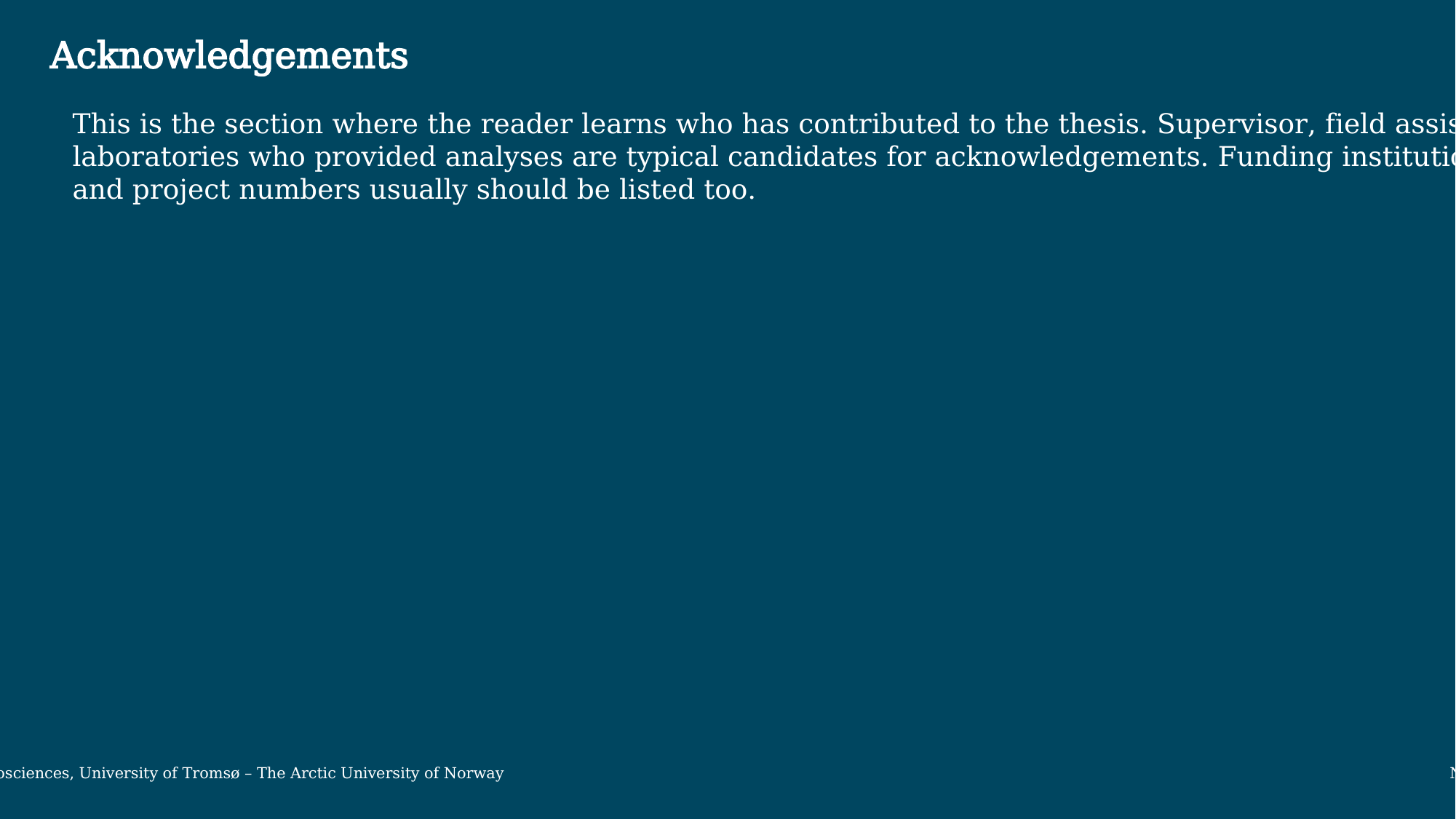

Acknowledgements

This is the section where the reader learns who has contributed to the thesis. Supervisor, field assistants or
laboratories who provided analyses are typical candidates for acknowledgements. Funding institutions
and project numbers usually should be listed too.
Department of Geosciences, University of Tromsø – The Arctic University of Norway                                                                                                                                                                                                        November 13, 2019